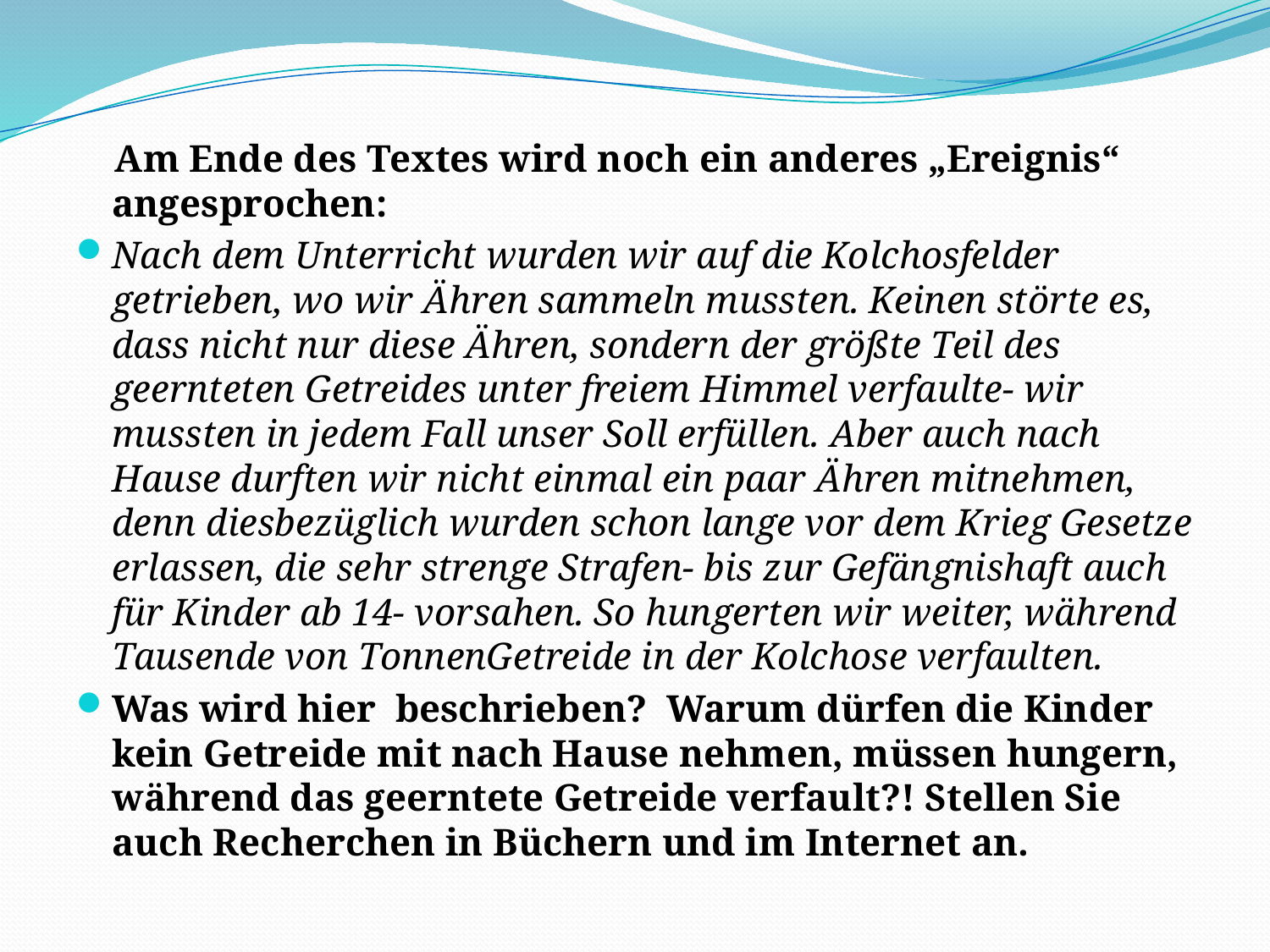

Am Ende des Textes wird noch ein anderes „Ereignis“ angesprochen:
Nach dem Unterricht wurden wir auf die Kolchosfelder getrieben, wo wir Ähren sammeln mussten. Keinen störte es, dass nicht nur diese Ähren, sondern der größte Teil des geernteten Getreides unter freiem Himmel verfaulte- wir mussten in jedem Fall unser Soll erfüllen. Aber auch nach Hause durften wir nicht einmal ein paar Ähren mitnehmen, denn diesbezüglich wurden schon lange vor dem Krieg Gesetze erlassen, die sehr strenge Strafen- bis zur Gefängnishaft auch für Kinder ab 14- vorsahen. So hungerten wir weiter, während Tausende von TonnenGetreide in der Kolchose verfaulten.
Was wird hier  beschrieben?  Warum dürfen die Kinder kein Getreide mit nach Hause nehmen, müssen hungern, während das geerntete Getreide verfault?! Stellen Sie auch Recherchen in Büchern und im Internet an.